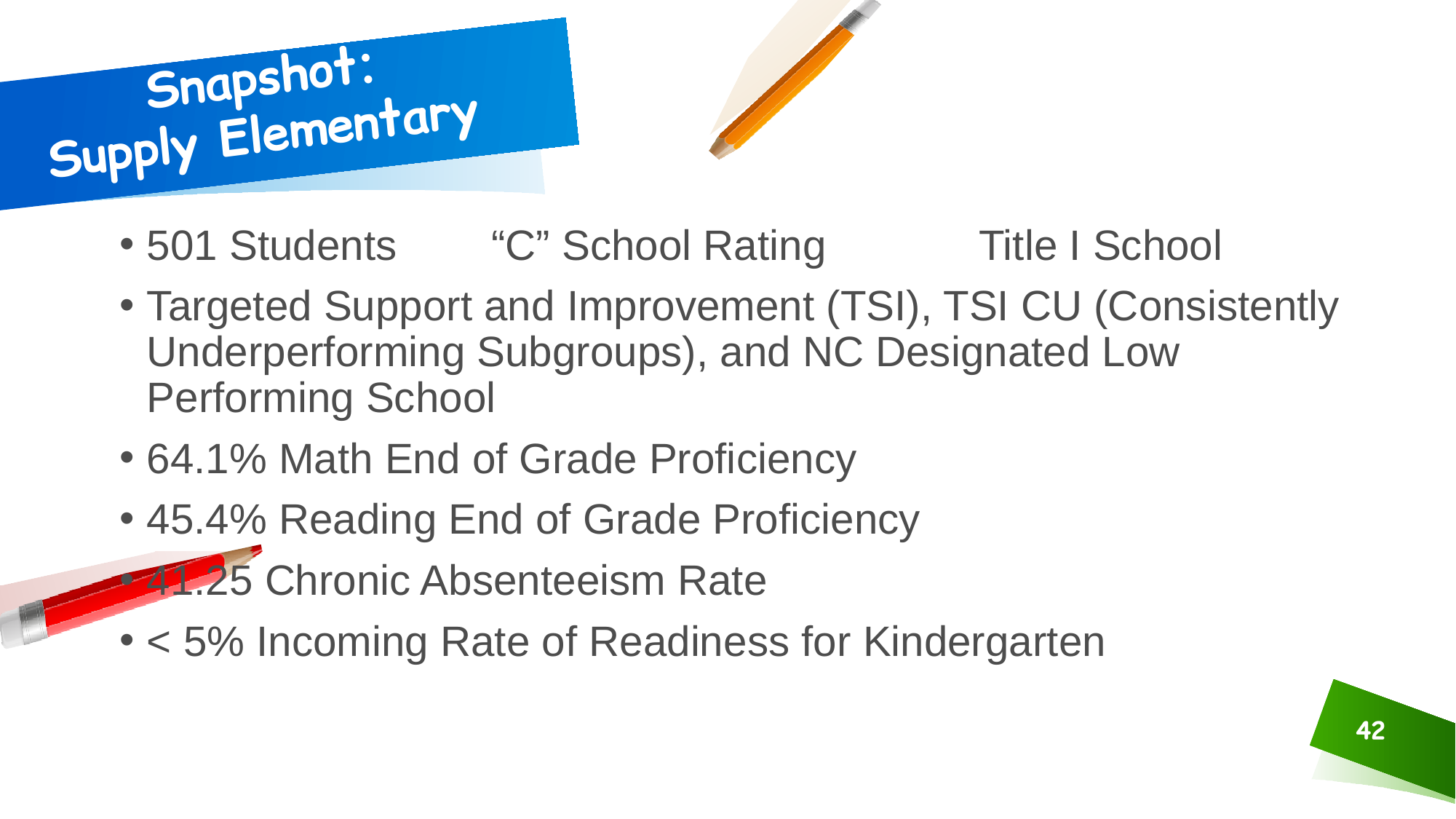

# Snapshot: Supply Elementary
501 Students        “C” School Rating             Title I School
Targeted Support and Improvement (TSI), TSI CU (Consistently Underperforming Subgroups), and NC Designated Low Performing School
64.1% Math End of Grade Proficiency
45.4% Reading End of Grade Proficiency
41.25 Chronic Absenteeism Rate
< 5% Incoming Rate of Readiness for Kindergarten

42